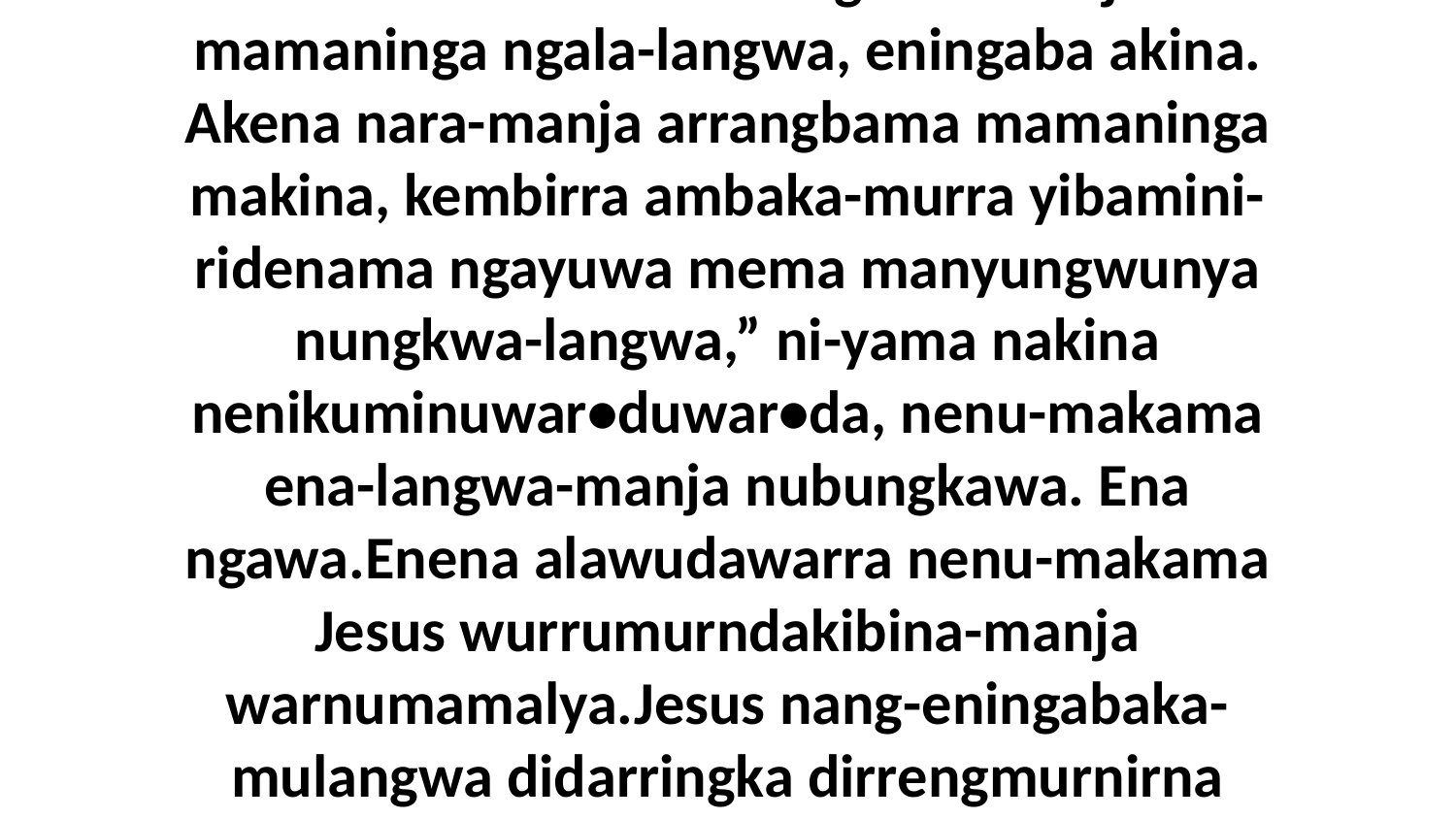

9 Kembirra kuw-arrangbina-manja mamaninga ngala-langwa, eningaba akina. Akena nara-manja arrangbama mamaninga makina, kembirra ambaka-murra yibamini-ridenama ngayuwa mema manyungwunya nungkwa-langwa,” ni-yama nakina nenikuminuwar•duwar•da, nenu-makama ena-langwa-manja nubungkawa. Ena ngawa.Enena alawudawarra nenu-makama Jesus wurrumurndakibina-manja warnumamalya.Jesus nang-eningabaka-mulangwa didarringka dirrengmurnirna Jebuda-manja